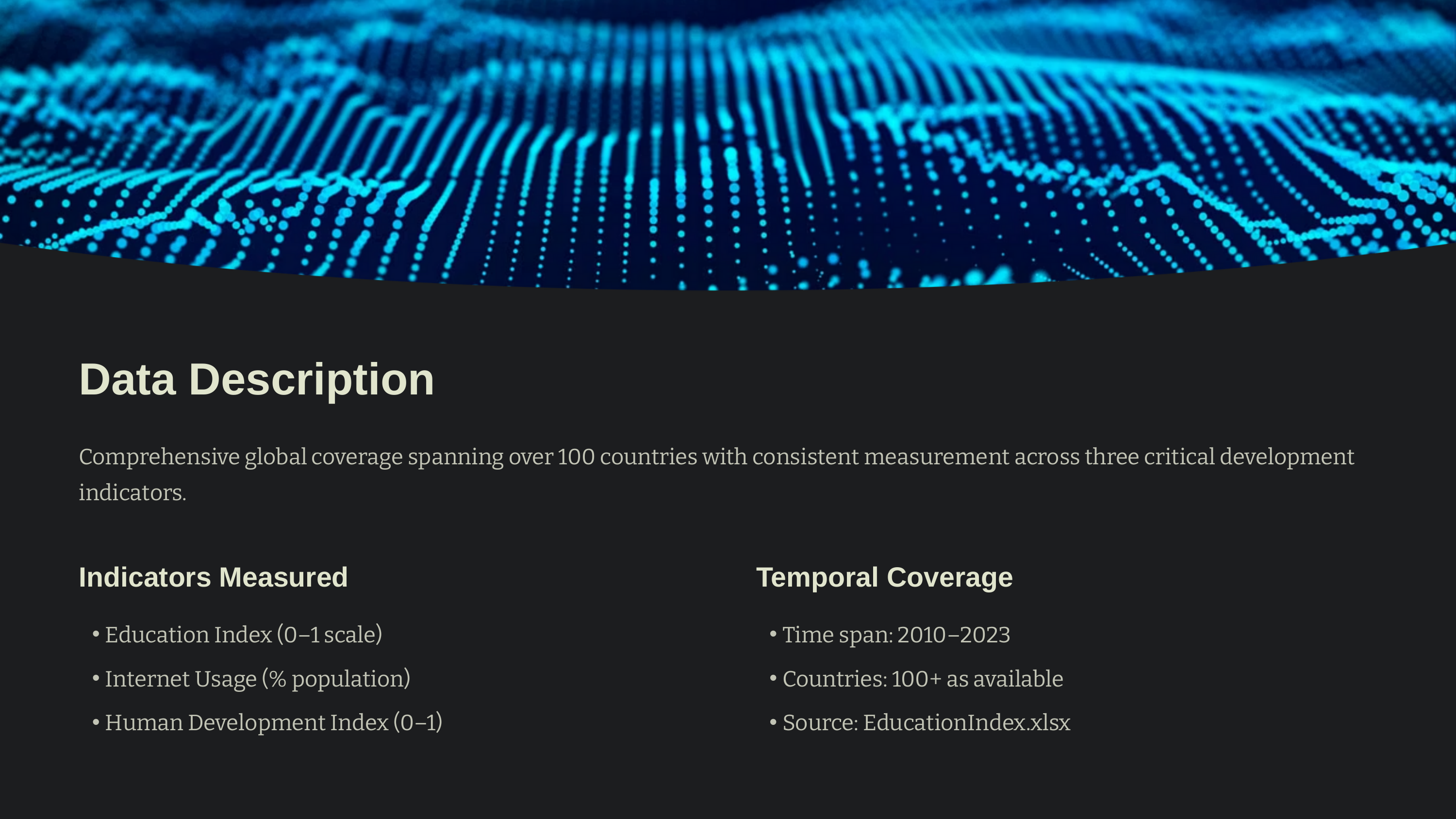

Data Description
Comprehensive global coverage spanning over 100 countries with consistent measurement across three critical development indicators.
Indicators Measured
Temporal Coverage
Education Index (0–1 scale)
Time span: 2010–2023
Internet Usage (% population)
Countries: 100+ as available
Human Development Index (0–1)
Source: EducationIndex.xlsx